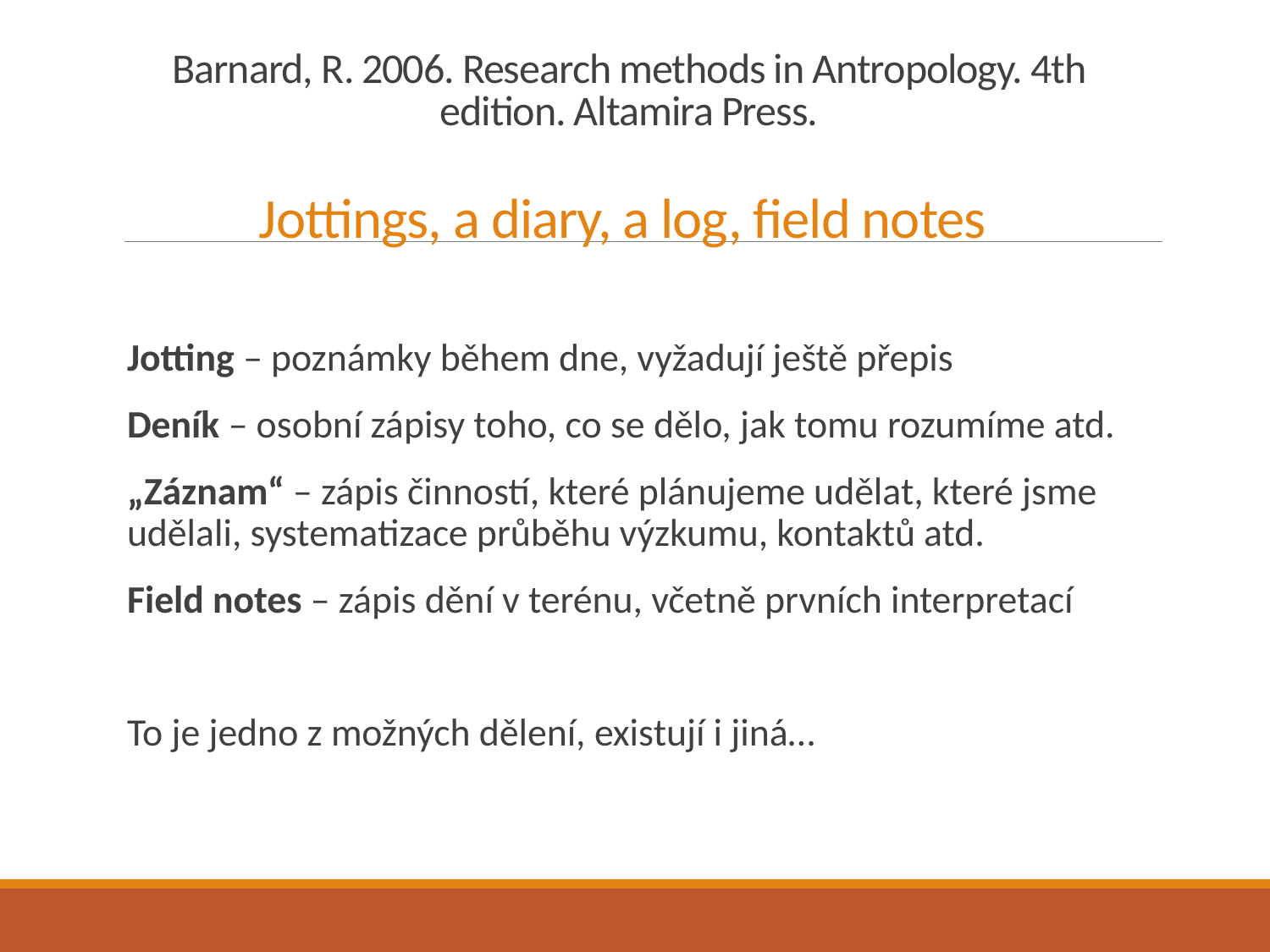

# Barnard, R. 2006. Research methods in Antropology. 4th edition. Altamira Press. Jottings, a diary, a log, field notes

Jotting – poznámky během dne, vyžadují ještě přepis
Deník – osobní zápisy toho, co se dělo, jak tomu rozumíme atd.
„Záznam“ – zápis činností, které plánujeme udělat, které jsme udělali, systematizace průběhu výzkumu, kontaktů atd.
Field notes – zápis dění v terénu, včetně prvních interpretací

To je jedno z možných dělení, existují i jiná…